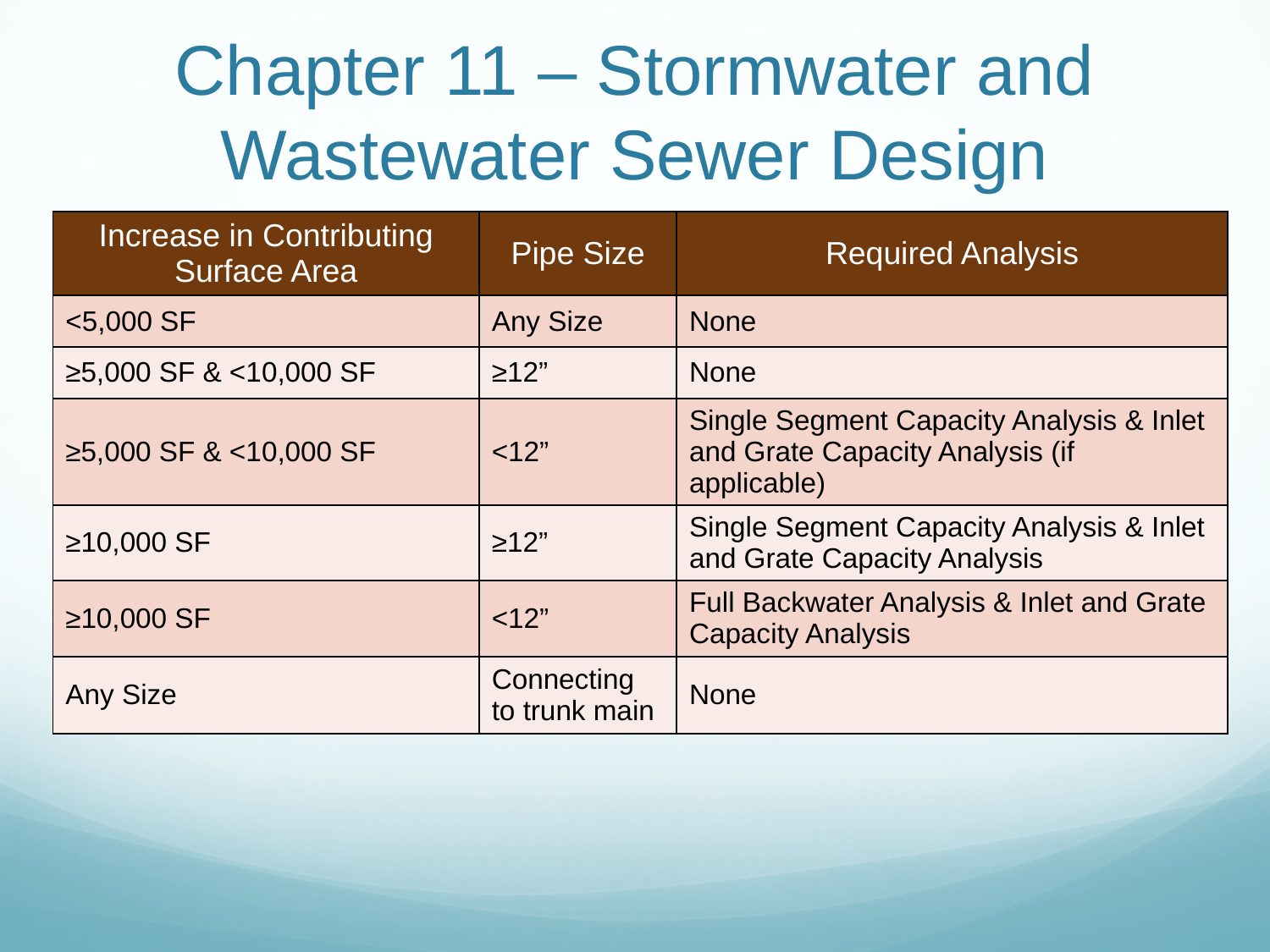

# Chapter 11 – Stormwater and Wastewater Sewer Design

| Increase in Contributing Surface Area | Pipe Size | Required Analysis |
| --- | --- | --- |
| <5,000 SF | Any Size | None |
| ≥5,000 SF & <10,000 SF | ≥12” | None |
| ≥5,000 SF & <10,000 SF | <12” | Single Segment Capacity Analysis & Inlet and Grate Capacity Analysis (if applicable) |
| ≥10,000 SF | ≥12” | Single Segment Capacity Analysis & Inlet and Grate Capacity Analysis |
| ≥10,000 SF | <12” | Full Backwater Analysis & Inlet and Grate Capacity Analysis |
| Any Size | Connecting to trunk main | None |